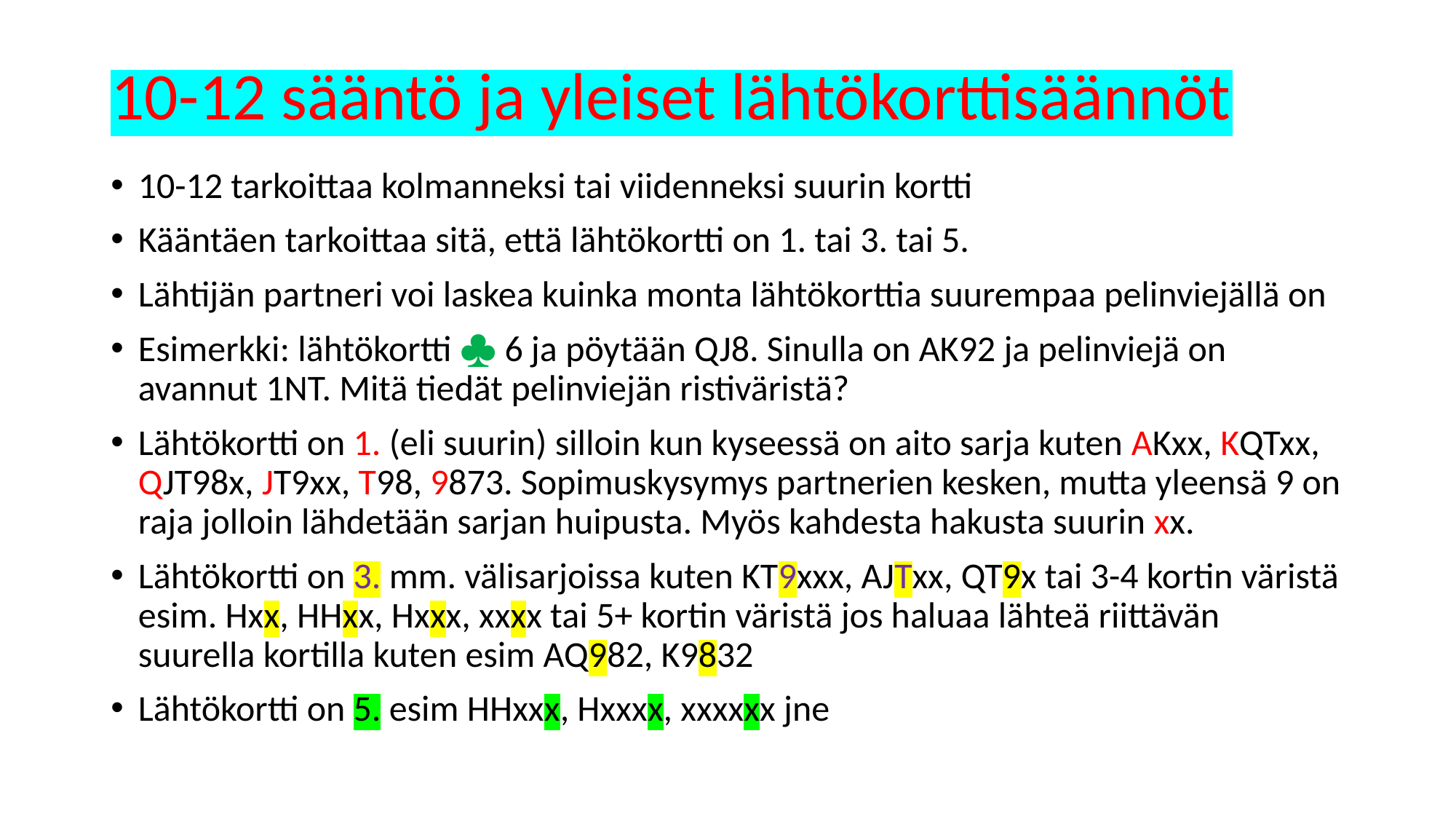

# 10-12 sääntö ja yleiset lähtökorttisäännöt
10-12 tarkoittaa kolmanneksi tai viidenneksi suurin kortti
Kääntäen tarkoittaa sitä, että lähtökortti on 1. tai 3. tai 5.
Lähtijän partneri voi laskea kuinka monta lähtökorttia suurempaa pelinviejällä on
Esimerkki: lähtökortti ♣ 6 ja pöytään QJ8. Sinulla on AK92 ja pelinviejä on avannut 1NT. Mitä tiedät pelinviejän ristiväristä?
Lähtökortti on 1. (eli suurin) silloin kun kyseessä on aito sarja kuten AKxx, KQTxx, QJT98x, JT9xx, T98, 9873. Sopimuskysymys partnerien kesken, mutta yleensä 9 on raja jolloin lähdetään sarjan huipusta. Myös kahdesta hakusta suurin xx.
Lähtökortti on 3. mm. välisarjoissa kuten KT9xxx, AJTxx, QT9x tai 3-4 kortin väristä esim. Hxx, HHxx, Hxxx, xxxx tai 5+ kortin väristä jos haluaa lähteä riittävän suurella kortilla kuten esim AQ982, K9832
Lähtökortti on 5. esim HHxxx, Hxxxx, xxxxxx jne